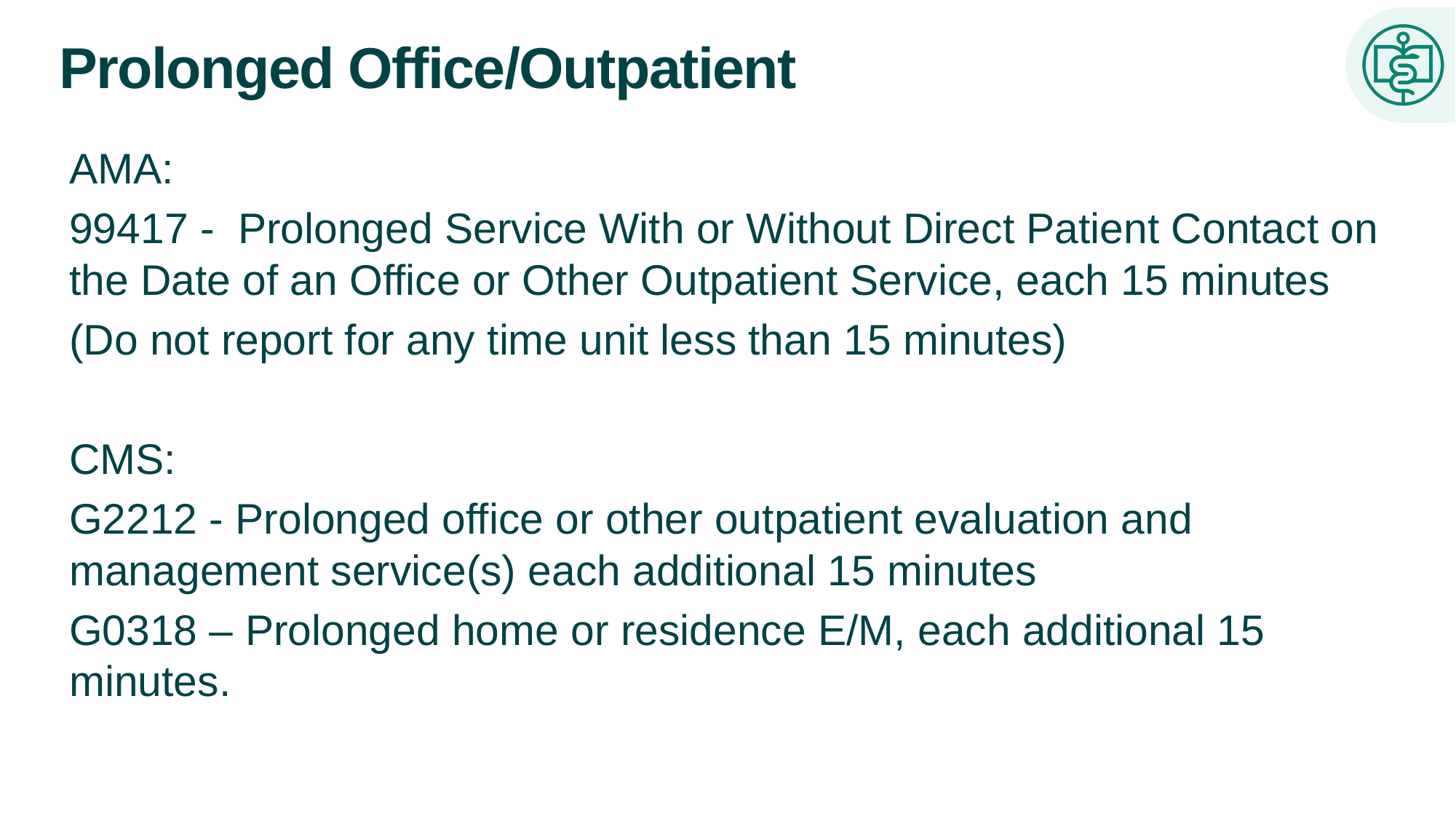

# Prolonged Office/Outpatient
AMA:
99417 -  Prolonged Service With or Without Direct Patient Contact on the Date of an Office or Other Outpatient Service, each 15 minutes
(Do not report for any time unit less than 15 minutes)

CMS:
G2212 - Prolonged office or other outpatient evaluation and management service(s) each additional 15 minutes
G0318 – Prolonged home or residence E/M, each additional 15 minutes.